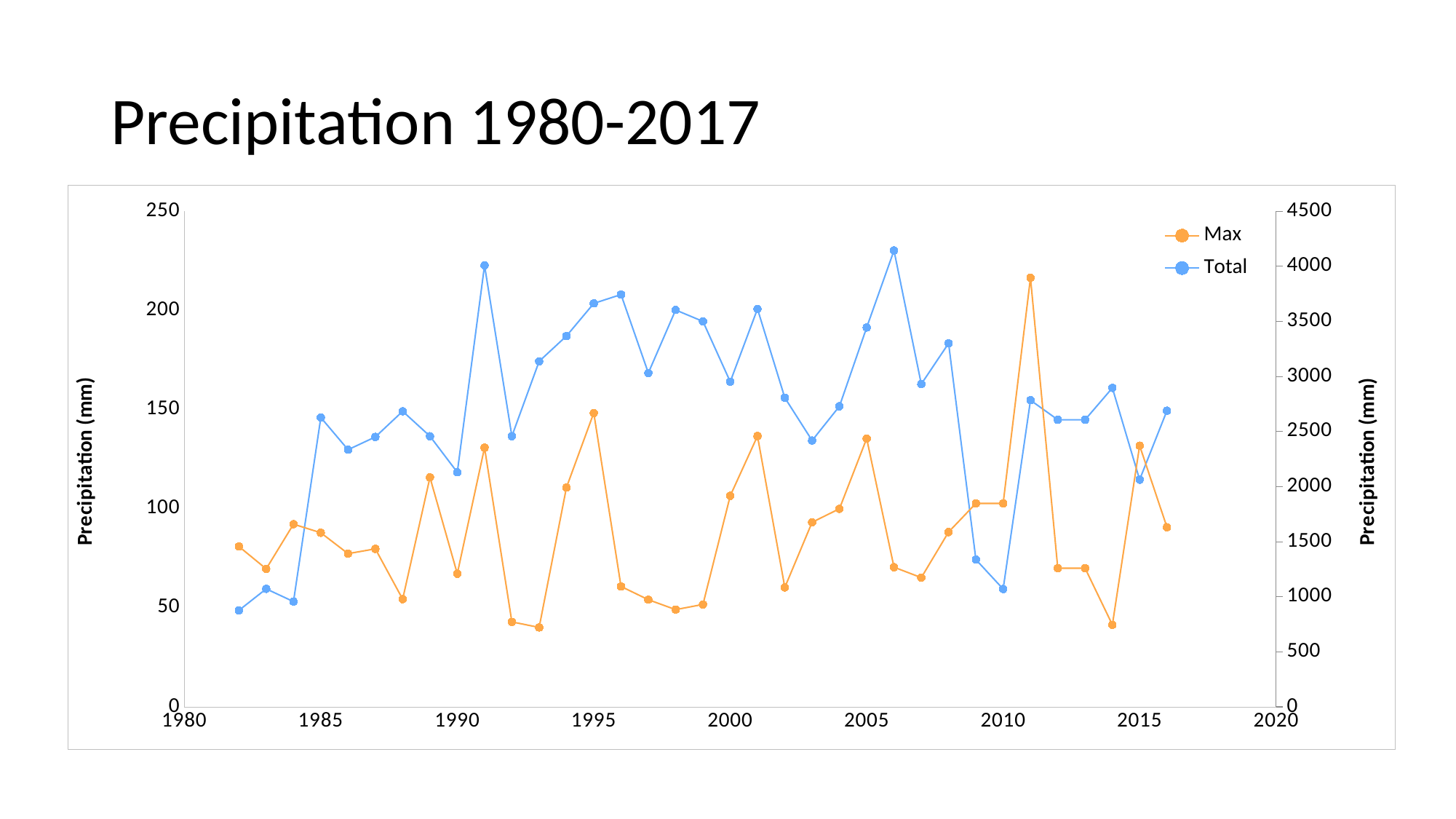

# Precipitation 1980-2017

### Chart

| Category |  |  |
|---|---|---|